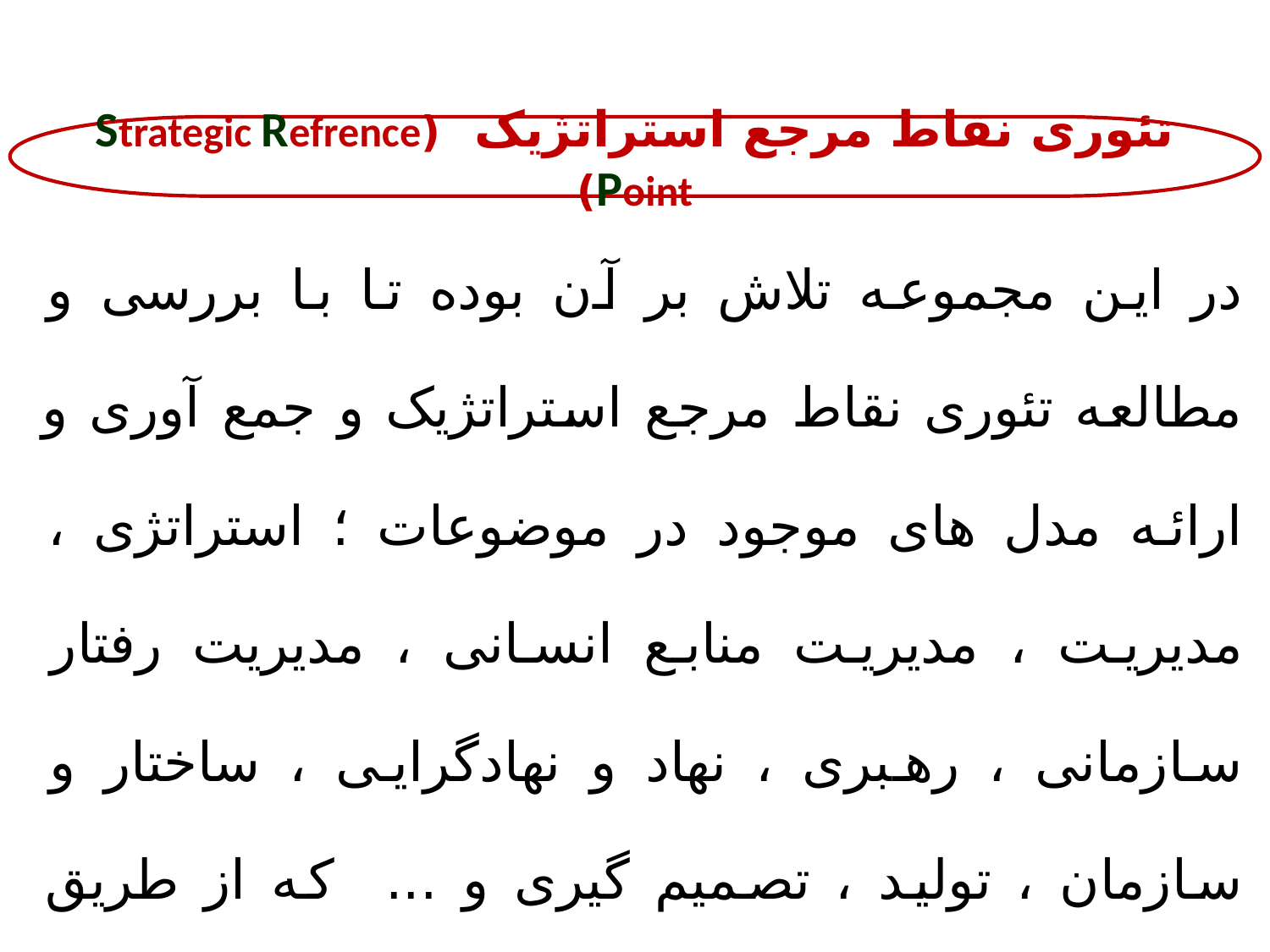

تئوری نقاط مرجع استراتژیک  (Strategic Refrence Point)
در این مجموعه تلاش بر آن بوده تا با بررسی و مطالعه تئوری نقاط مرجع استراتژیک و جمع آوری و ارائه مدل های موجود در موضوعات ؛ استراتژی ، مدیریت ، مدیریت منابع انسانی ، مدیریت رفتار سازمانی ، رهبری ، نهاد و نهادگرایی ، ساختار و سازمان ، تولید ، تصمیم گیری و ...  که از طریق تألیف یا ترجمه دریافت شده است را در اختیار علاقه مندان قرار دهیم . امید است مفید واقع گردد .